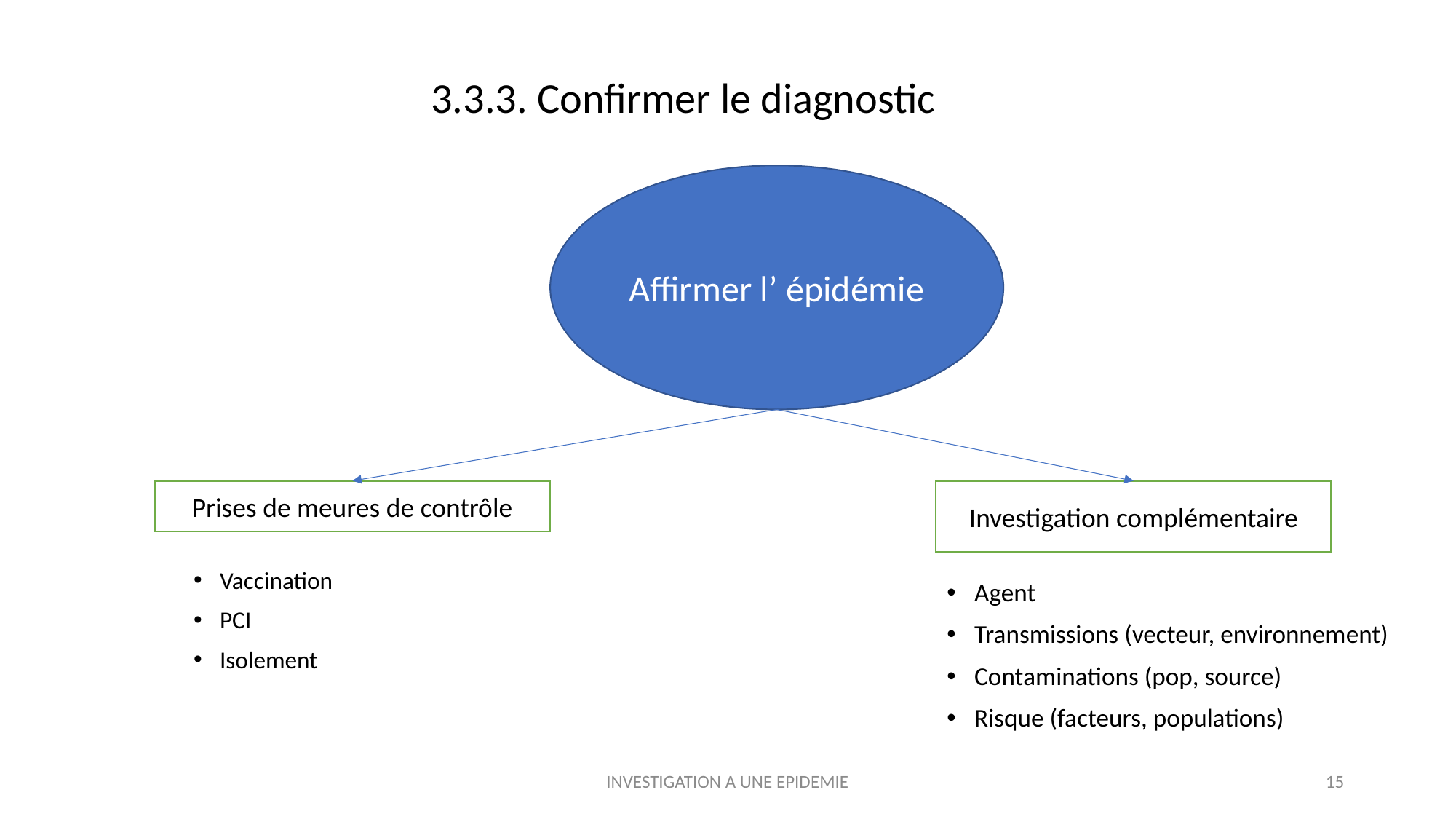

# 3.3.3. Confirmer le diagnostic
Affirmer l’ épidémie
Prises de meures de contrôle
Investigation complémentaire
Vaccination
PCI
Isolement
Agent
Transmissions (vecteur, environnement)
Contaminations (pop, source)
Risque (facteurs, populations)

INVESTIGATION A UNE EPIDEMIE
15